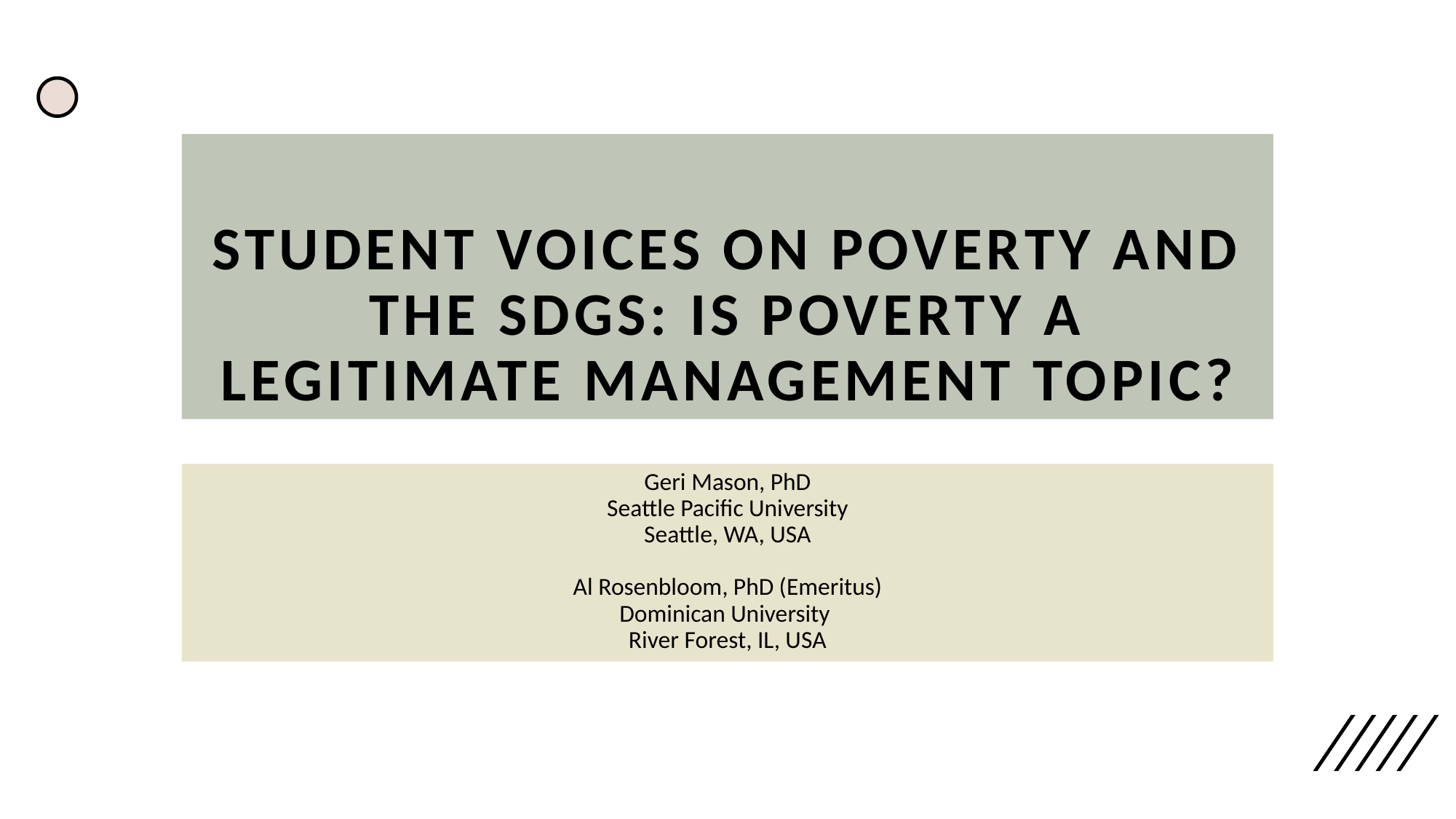

# Student Voices on Poverty and the SDGs: Is poverty a legitimate management topic?
Geri Mason, PhD
Seattle Pacific University
Seattle, WA, USA

Al Rosenbloom, PhD (Emeritus)
Dominican University
River Forest, IL, USA